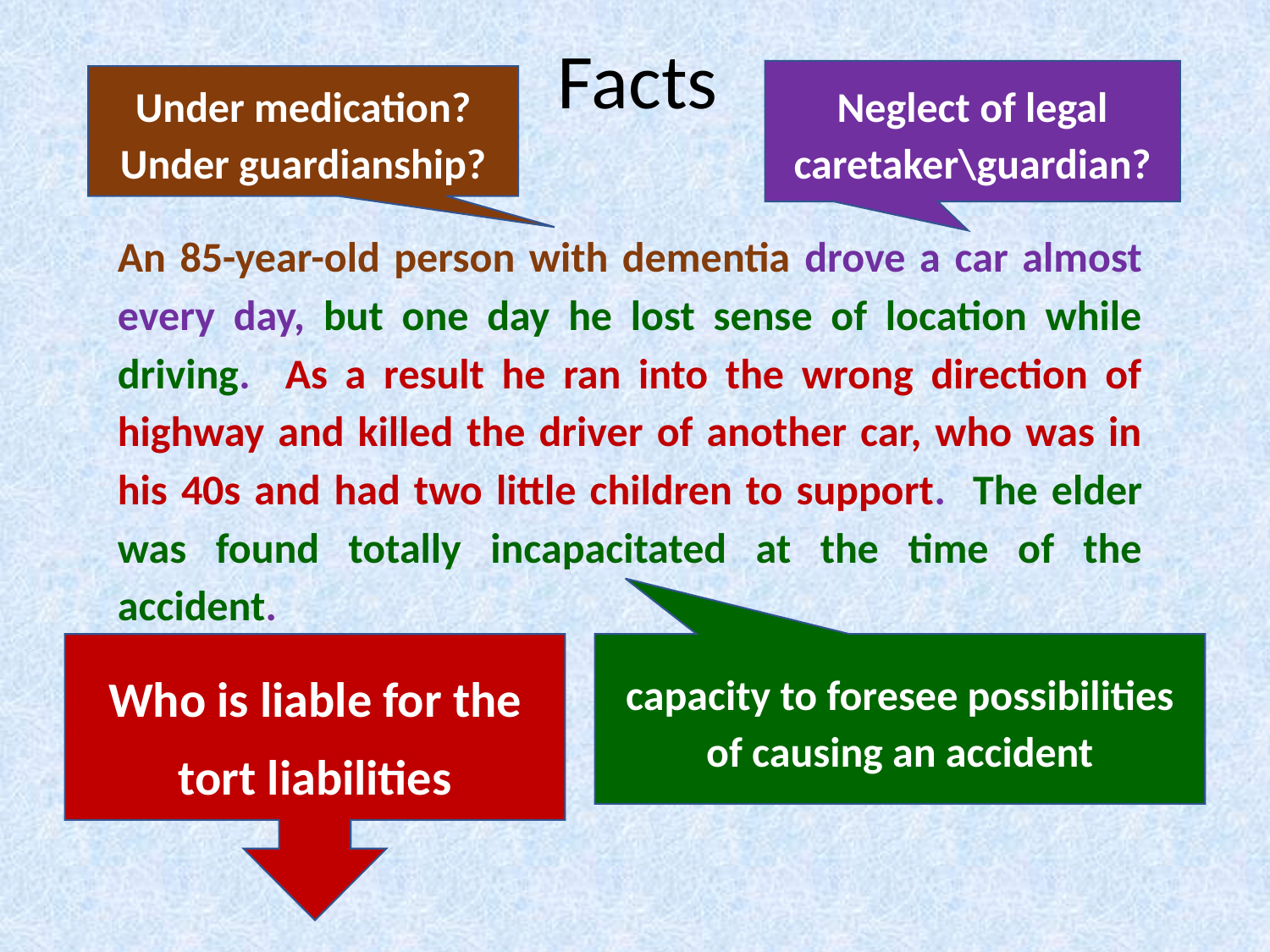

# Facts
Neglect of legal caretaker\guardian?
Under medication? Under guardianship?
An 85-year-old person with dementia drove a car almost every day, but one day he lost sense of location while driving.  As a result he ran into the wrong direction of highway and killed the driver of another car, who was in his 40s and had two little children to support.  The elder was found totally incapacitated at the time of the accident.
Who is liable for the tort liabilities
capacity to foresee possibilities of causing an accident